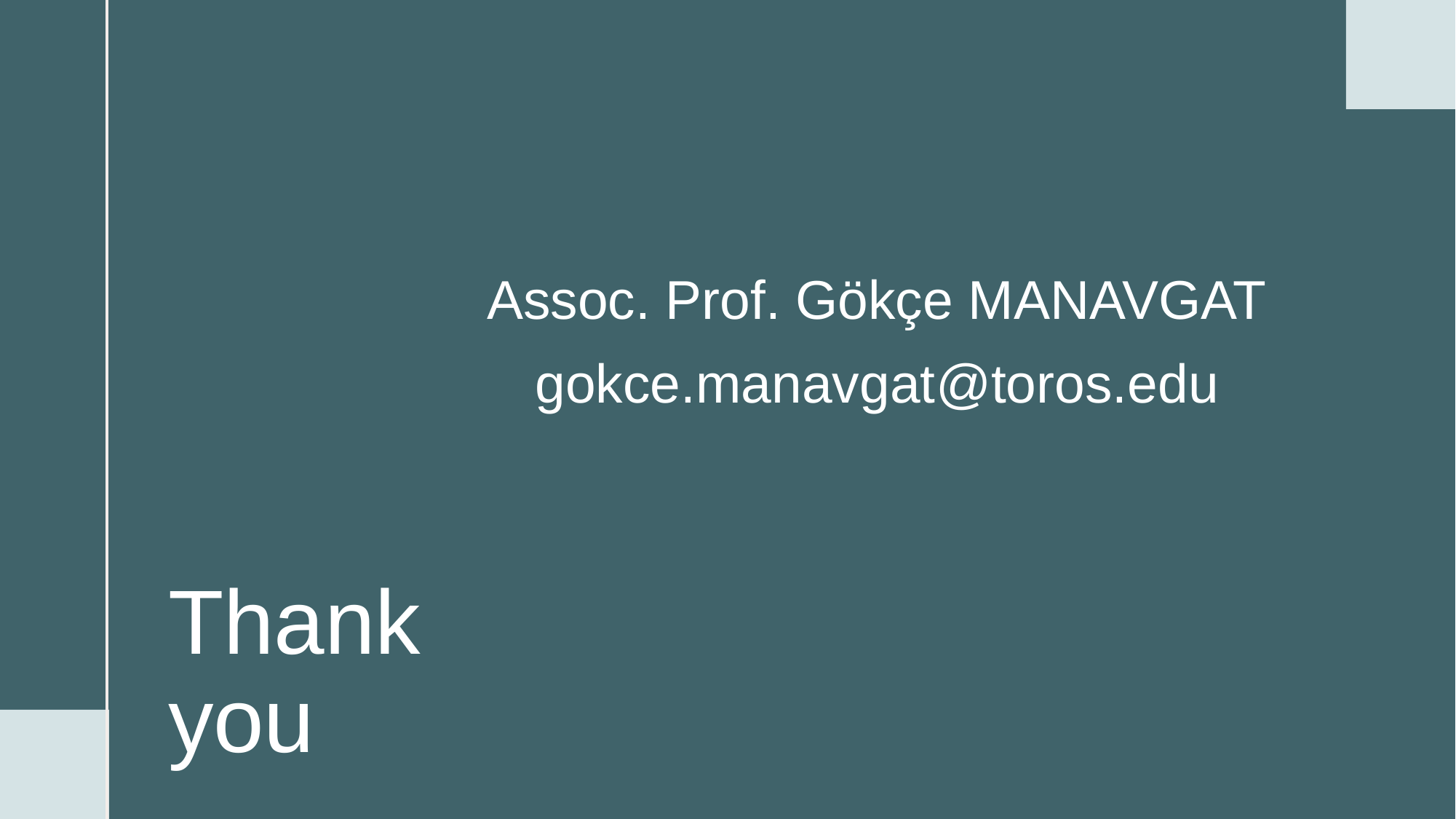

Assoc. Prof. Gökçe MANAVGAT
gokce.manavgat@toros.edu
# Thank you